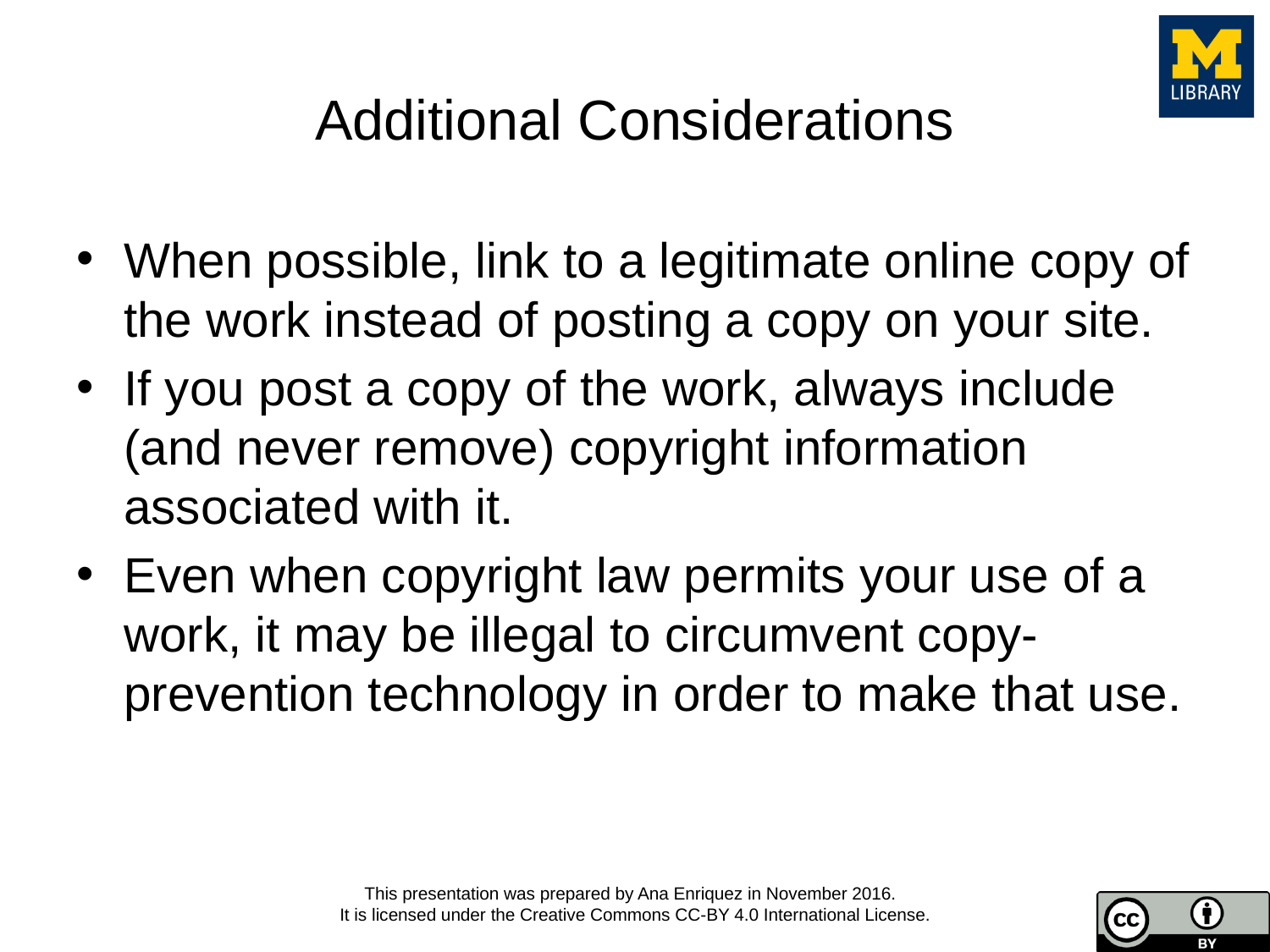

# Additional Considerations
When possible, link to a legitimate online copy of the work instead of posting a copy on your site.
If you post a copy of the work, always include (and never remove) copyright information associated with it.
Even when copyright law permits your use of a work, it may be illegal to circumvent copy-prevention technology in order to make that use.
This presentation was prepared by Ana Enriquez in November 2016.
It is licensed under the Creative Commons CC-BY 4.0 International License.